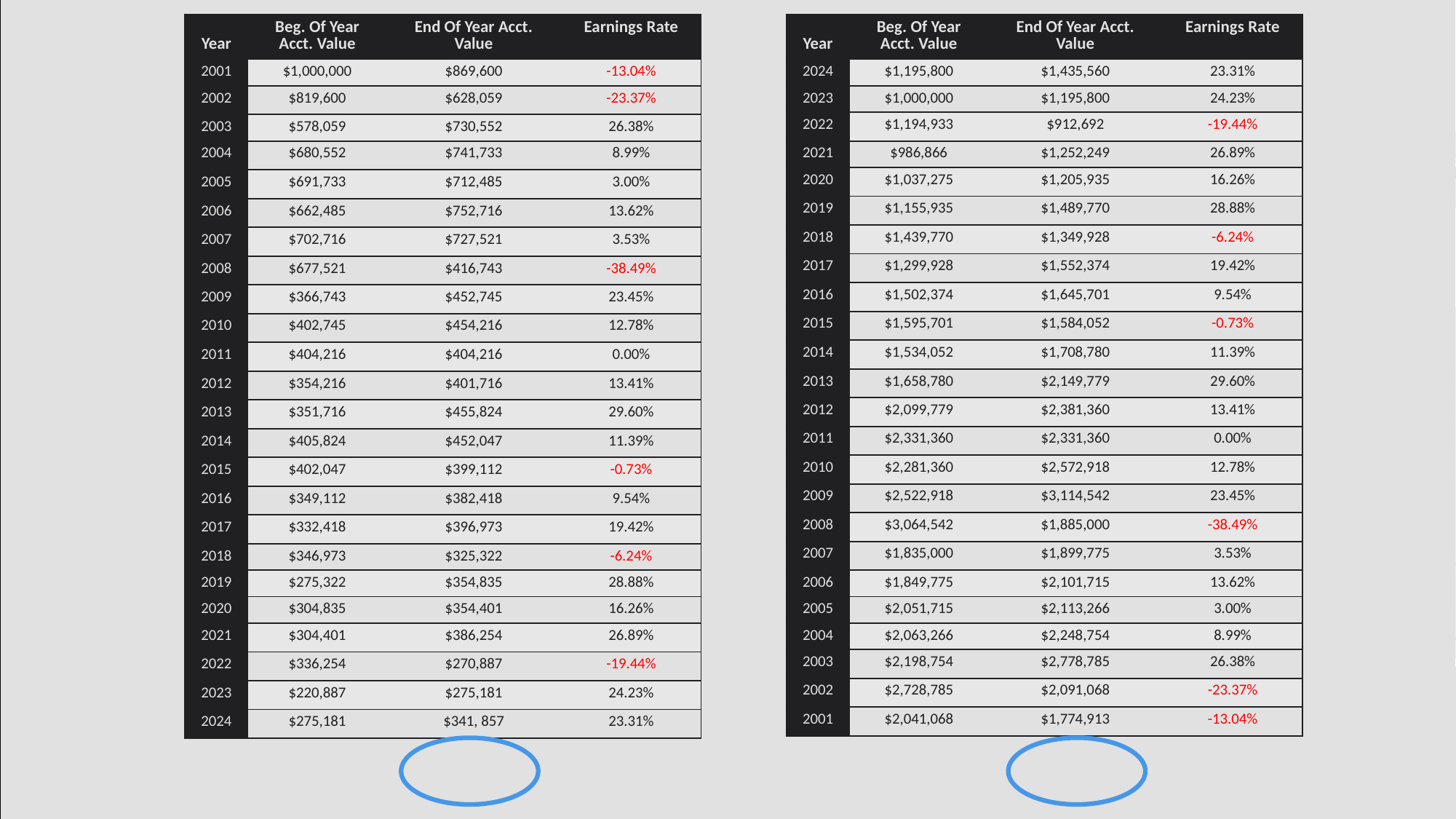

| Year | Beg. Of Year Acct. Value | End Of Year Acct. Value | Earnings Rate |
| --- | --- | --- | --- |
| 2001 | $1,000,000 | $869,600 | -13.04% |
| 2002 | $819,600 | $628,059 | -23.37% |
| 2003 | $578,059 | $730,552 | 26.38% |
| 2004 | $680,552 | $741,733 | 8.99% |
| 2005 | $691,733 | $712,485 | 3.00% |
| 2006 | $662,485 | $752,716 | 13.62% |
| 2007 | $702,716 | $727,521 | 3.53% |
| 2008 | $677,521 | $416,743 | -38.49% |
| 2009 | $366,743 | $452,745 | 23.45% |
| 2010 | $402,745 | $454,216 | 12.78% |
| 2011 | $404,216 | $404,216 | 0.00% |
| 2012 | $354,216 | $401,716 | 13.41% |
| 2013 | $351,716 | $455,824 | 29.60% |
| 2014 | $405,824 | $452,047 | 11.39% |
| 2015 | $402,047 | $399,112 | -0.73% |
| 2016 | $349,112 | $382,418 | 9.54% |
| 2017 | $332,418 | $396,973 | 19.42% |
| 2018 | $346,973 | $325,322 | -6.24% |
| 2019 | $275,322 | $354,835 | 28.88% |
| 2020 | $304,835 | $354,401 | 16.26% |
| 2021 | $304,401 | $386,254 | 26.89% |
| 2022 | $336,254 | $270,887 | -19.44% |
| 2023 | $220,887 | $275,181 | 24.23% |
| 2024 | $275,181 | $341, 857 | 23.31% |
| Year | Beg. Of Year Acct. Value | End Of Year Acct. Value | Earnings Rate |
| --- | --- | --- | --- |
| 2024 | $1,195,800 | $1,435,560 | 23.31% |
| 2023 | $1,000,000 | $1,195,800 | 24.23% |
| 2022 | $1,194,933 | $912,692 | -19.44% |
| 2021 | $986,866 | $1,252,249 | 26.89% |
| 2020 | $1,037,275 | $1,205,935 | 16.26% |
| 2019 | $1,155,935 | $1,489,770 | 28.88% |
| 2018 | $1,439,770 | $1,349,928 | -6.24% |
| 2017 | $1,299,928 | $1,552,374 | 19.42% |
| 2016 | $1,502,374 | $1,645,701 | 9.54% |
| 2015 | $1,595,701 | $1,584,052 | -0.73% |
| 2014 | $1,534,052 | $1,708,780 | 11.39% |
| 2013 | $1,658,780 | $2,149,779 | 29.60% |
| 2012 | $2,099,779 | $2,381,360 | 13.41% |
| 2011 | $2,331,360 | $2,331,360 | 0.00% |
| 2010 | $2,281,360 | $2,572,918 | 12.78% |
| 2009 | $2,522,918 | $3,114,542 | 23.45% |
| 2008 | $3,064,542 | $1,885,000 | -38.49% |
| 2007 | $1,835,000 | $1,899,775 | 3.53% |
| 2006 | $1,849,775 | $2,101,715 | 13.62% |
| 2005 | $2,051,715 | $2,113,266 | 3.00% |
| 2004 | $2,063,266 | $2,248,754 | 8.99% |
| 2003 | $2,198,754 | $2,778,785 | 26.38% |
| 2002 | $2,728,785 | $2,091,068 | -23.37% |
| 2001 | $2,041,068 | $1,774,913 | -13.04% |